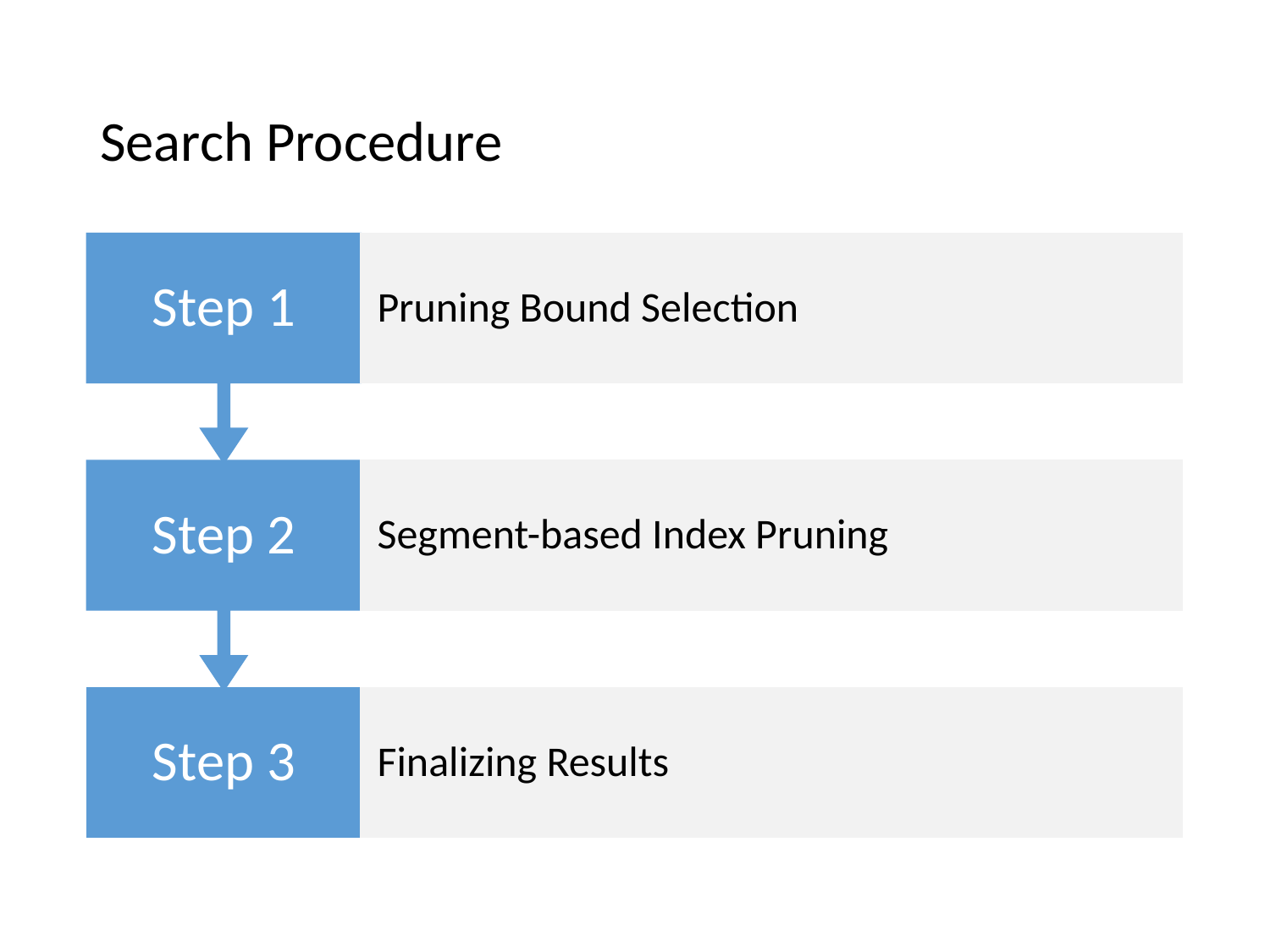

# Search Procedure
Step 3
Finalizing Results
Step 2
Segment-based Index Pruning
Step 1
Pruning Bound Selection